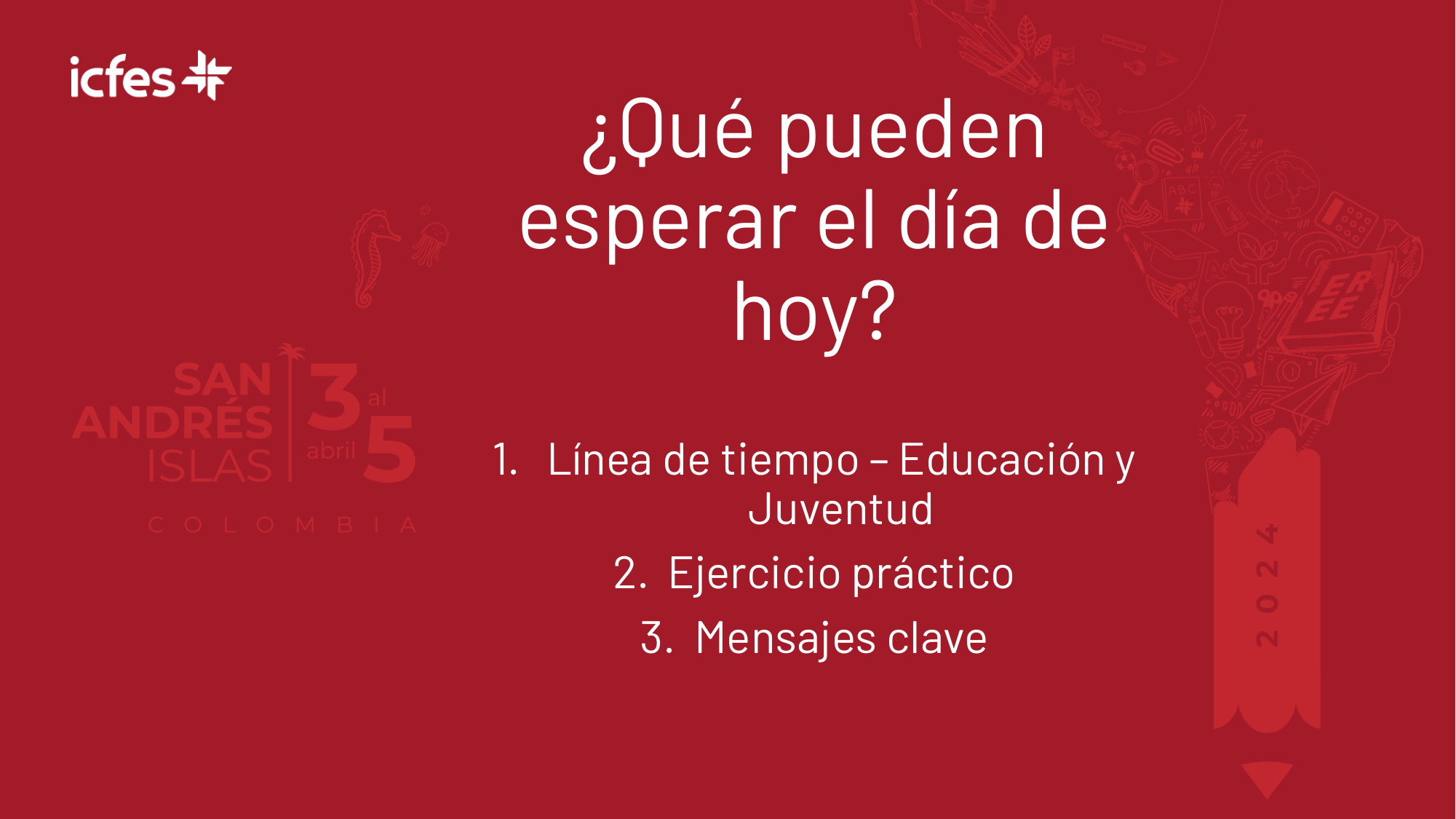

# ¿Qué pueden esperar el día de hoy?
Línea de tiempo – Educación y Juventud
Ejercicio práctico
Mensajes clave